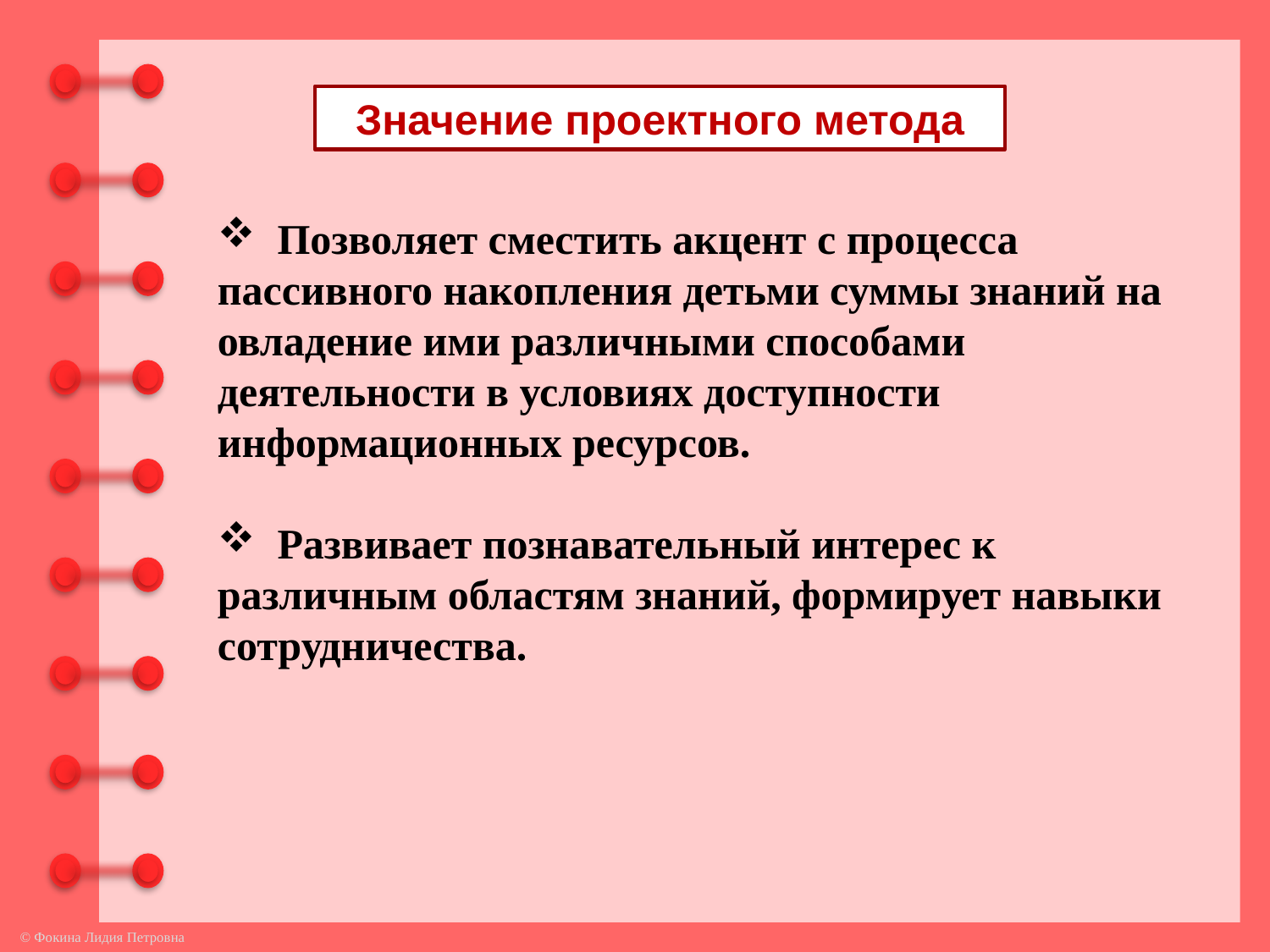

Значение проектного метода
  Позволяет сместить акцент с процесса пассивного накопления детьми суммы знаний на овладение ими различными способами деятельности в условиях доступности информационных ресурсов.

  Развивает познавательный интерес к различным областям знаний, формирует навыки сотрудничества.